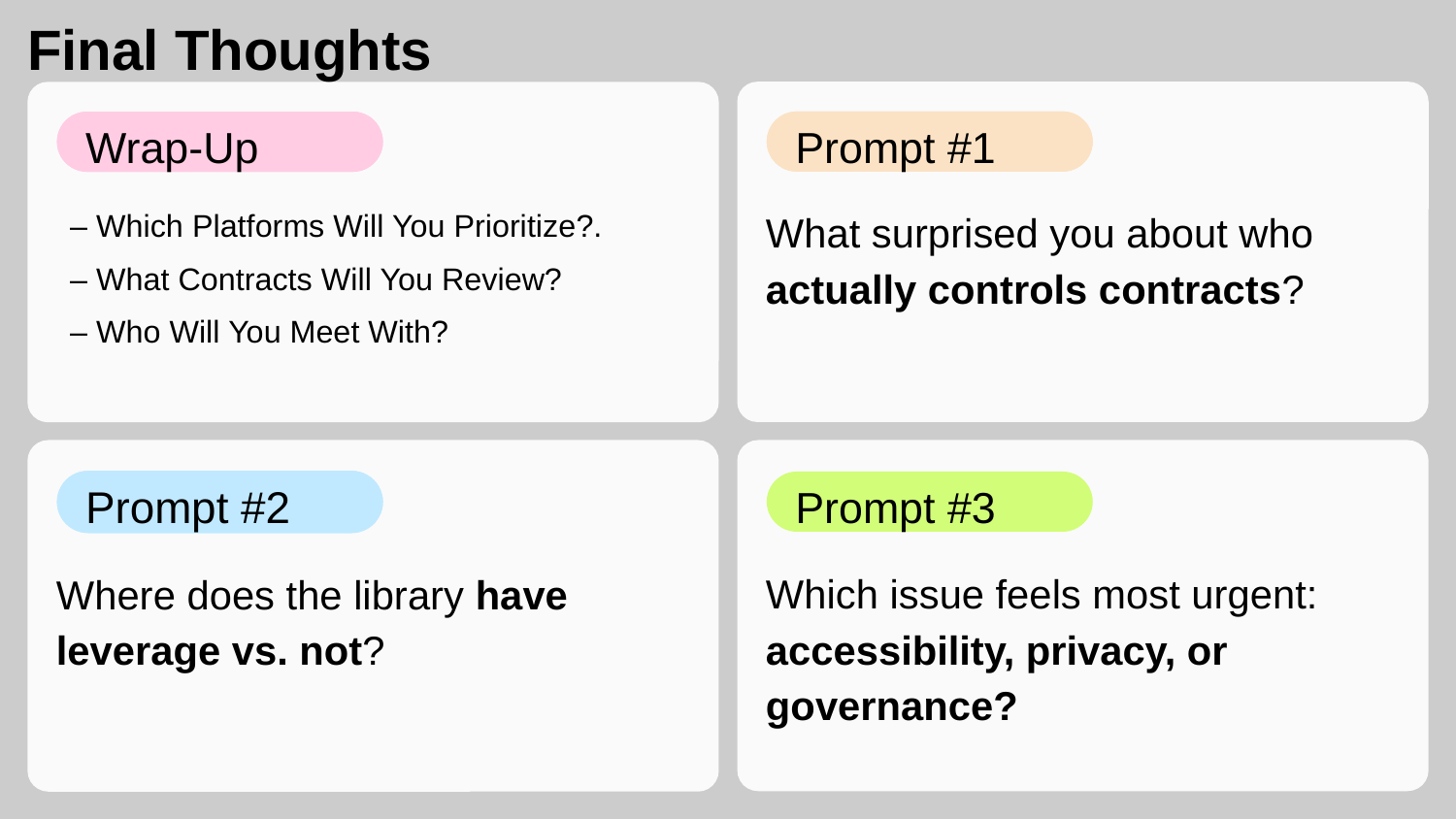

Final Thoughts

Prompt #1
Wrap-Up
What surprised you about who actually controls contracts?
– Which Platforms Will You Prioritize?.
– What Contracts Will You Review?
– Who Will You Meet With?

Prompt #2

Prompt #3
Which issue feels most urgent: accessibility, privacy, or governance?
Where does the library have leverage vs. not?